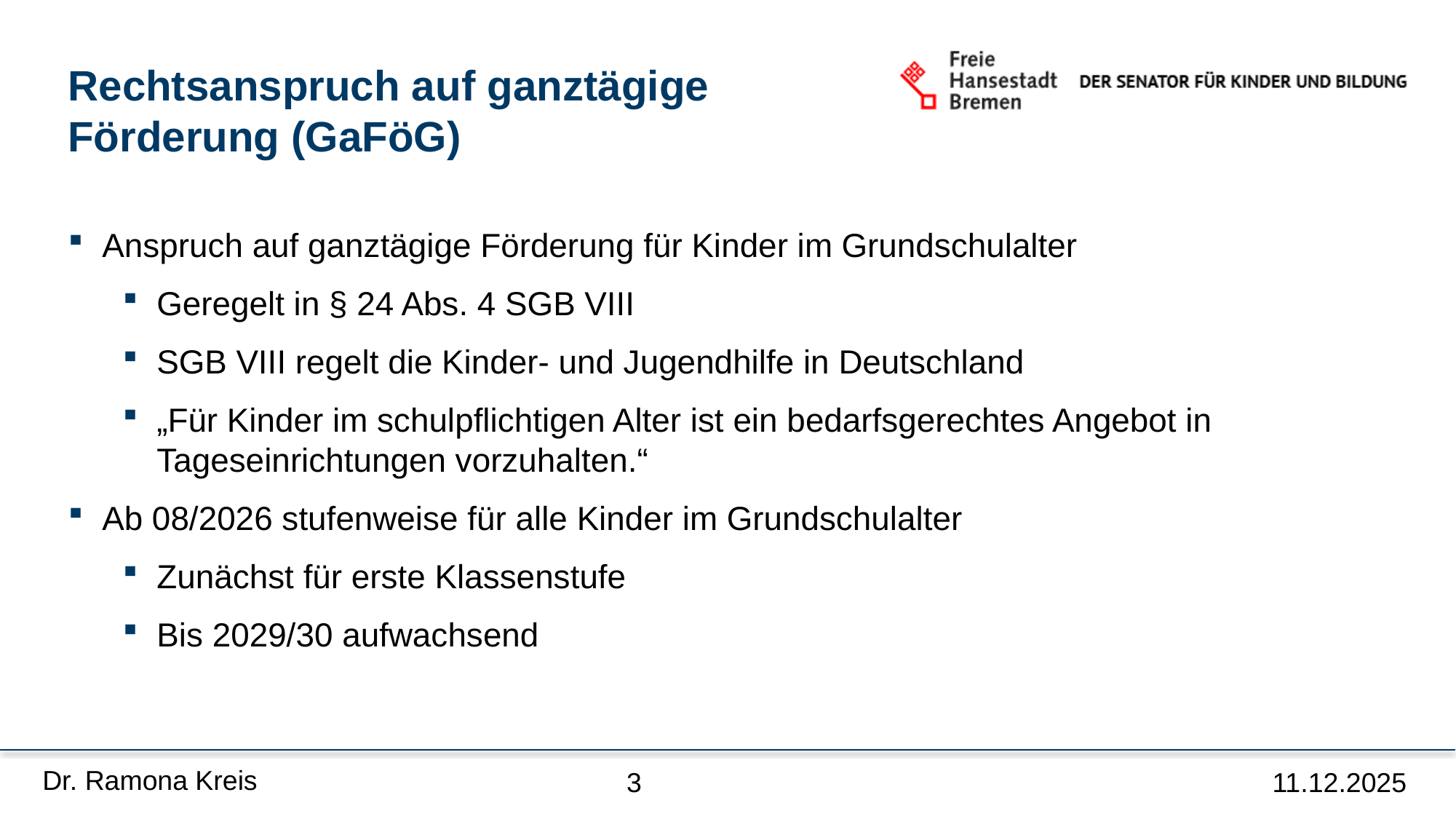

Rechtsanspruch auf ganztägige Förderung (GaFöG)
Anspruch auf ganztägige Förderung für Kinder im Grundschulalter
Geregelt in § 24 Abs. 4 SGB VIII
SGB VIII regelt die Kinder- und Jugendhilfe in Deutschland
„Für Kinder im schulpflichtigen Alter ist ein bedarfsgerechtes Angebot in Tageseinrichtungen vorzuhalten.“
Ab 08/2026 stufenweise für alle Kinder im Grundschulalter
Zunächst für erste Klassenstufe
Bis 2029/30 aufwachsend